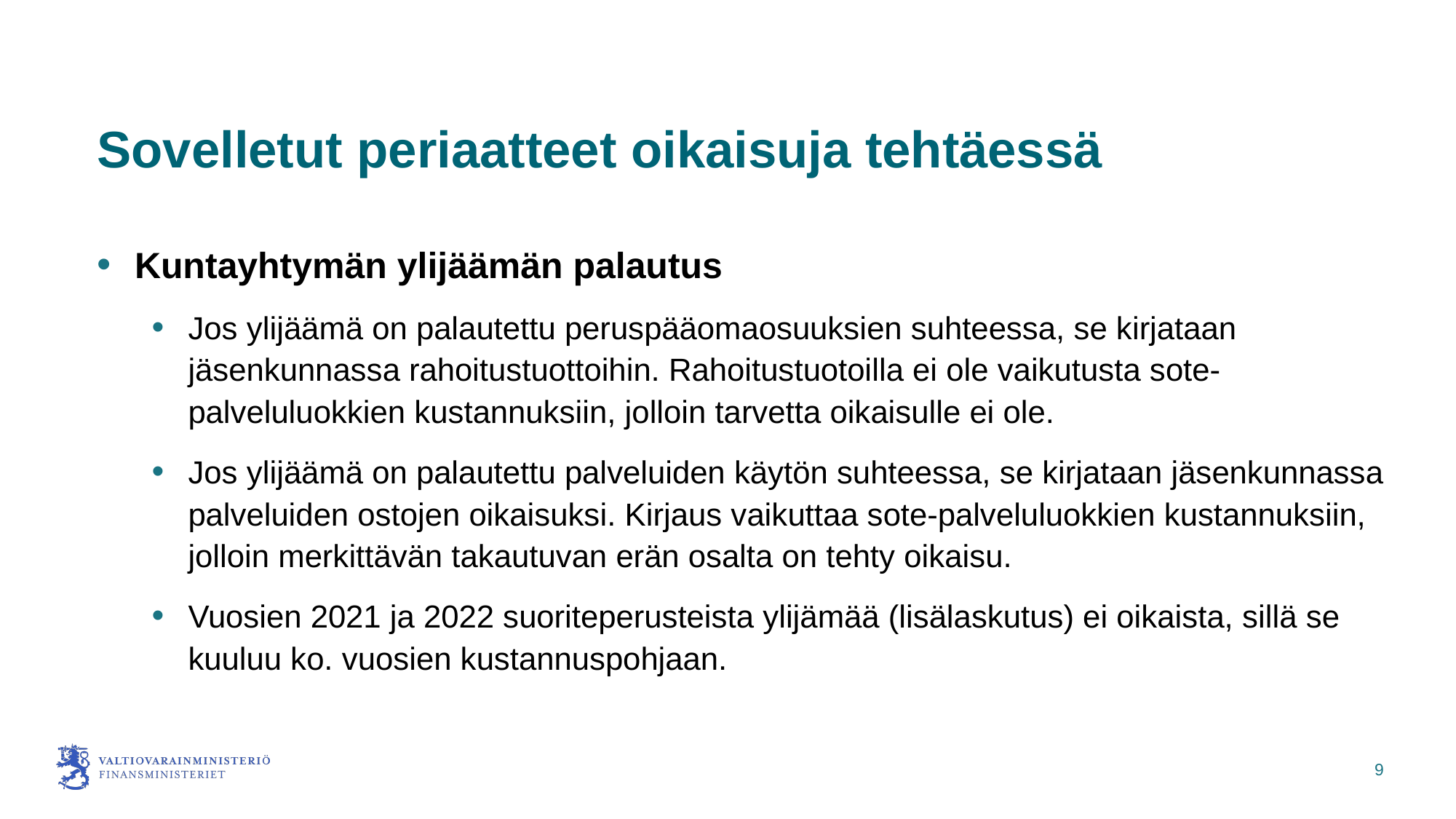

# Sovelletut periaatteet oikaisuja tehtäessä
Kuntayhtymän ylijäämän palautus
Jos ylijäämä on palautettu peruspääomaosuuksien suhteessa, se kirjataan jäsenkunnassa rahoitustuottoihin. Rahoitustuotoilla ei ole vaikutusta sote-palveluluokkien kustannuksiin, jolloin tarvetta oikaisulle ei ole.
Jos ylijäämä on palautettu palveluiden käytön suhteessa, se kirjataan jäsenkunnassa palveluiden ostojen oikaisuksi. Kirjaus vaikuttaa sote-palveluluokkien kustannuksiin, jolloin merkittävän takautuvan erän osalta on tehty oikaisu.
Vuosien 2021 ja 2022 suoriteperusteista ylijämää (lisälaskutus) ei oikaista, sillä se kuuluu ko. vuosien kustannuspohjaan.
9